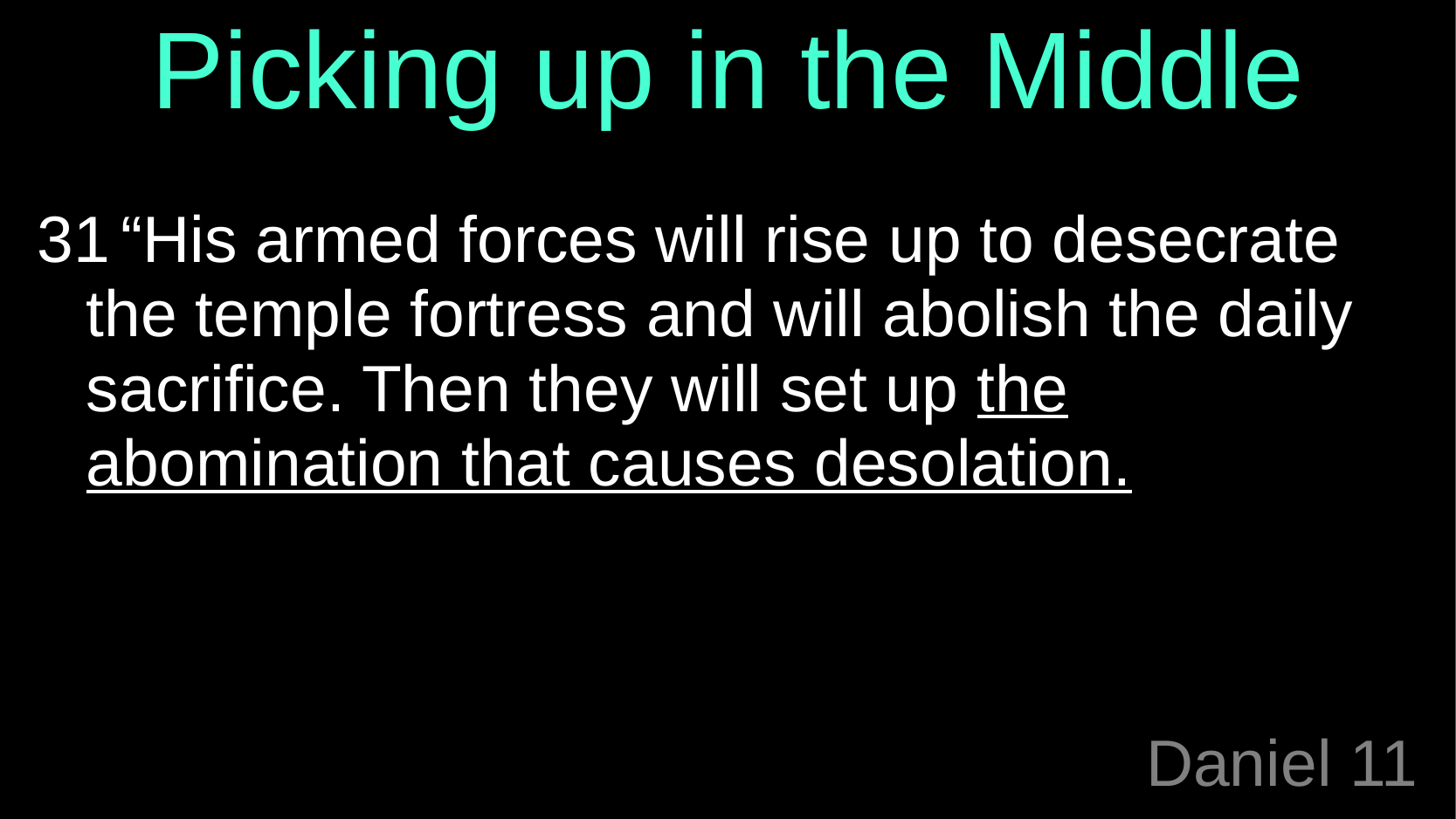

Picking up in the Middle

31 “His armed forces will rise up to desecrate the temple fortress and will abolish the daily sacrifice. Then they will set up the abomination that causes desolation.
# Daniel 11